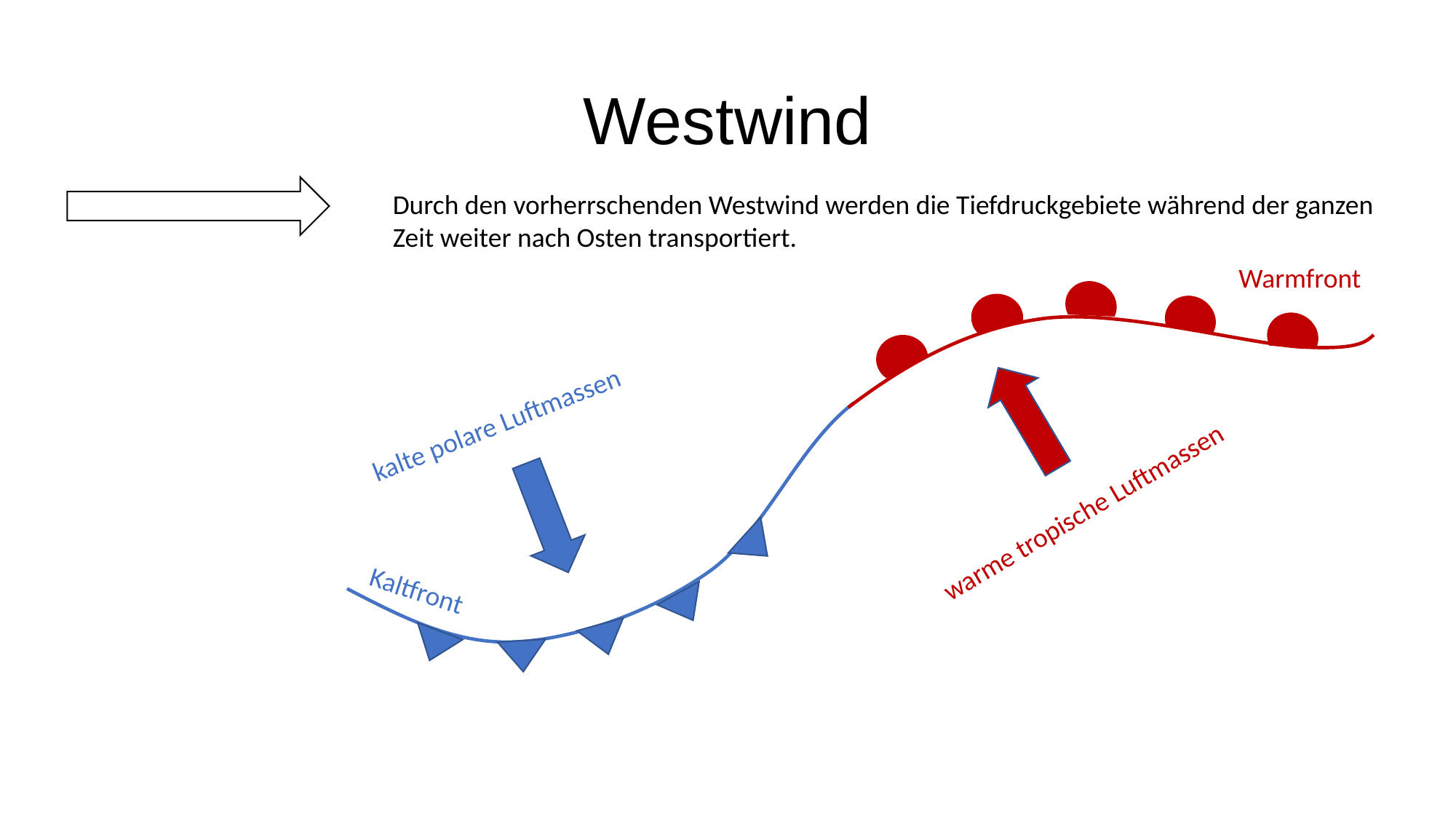

# Westwind

Durch den vorherrschenden Westwind werden die Tiefdruckgebiete während der ganzen Zeit weiter nach Osten transportiert.
Warmfront

warme tropische Luftmassen
kalte polare Luftmassen

Kaltfront